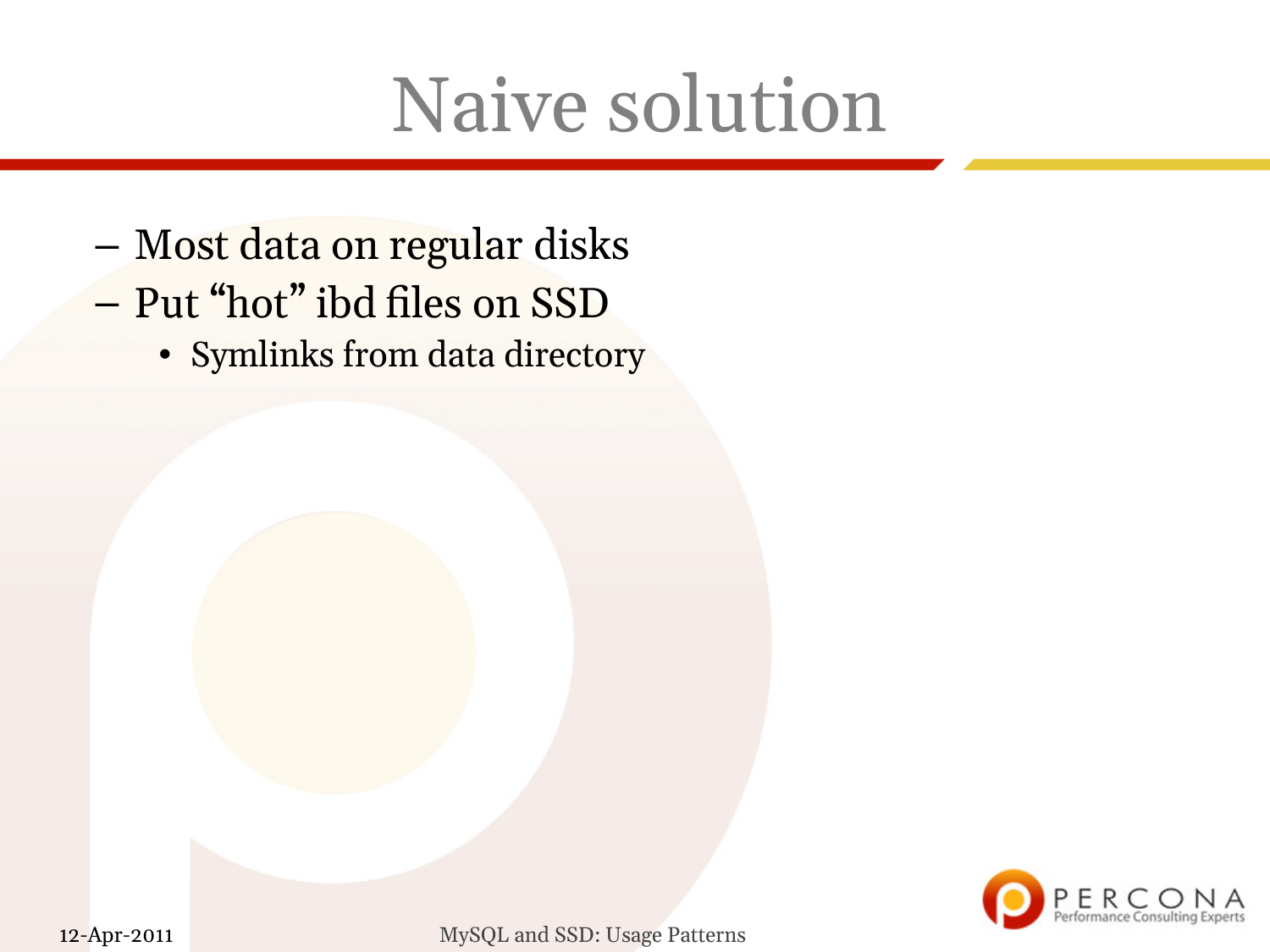

# Naive solution
Most data on regular disks
Put “hot” ibd files on SSD
Symlinks from data directory

MySQL and SSD: Usage Patterns
12-Apr-2011